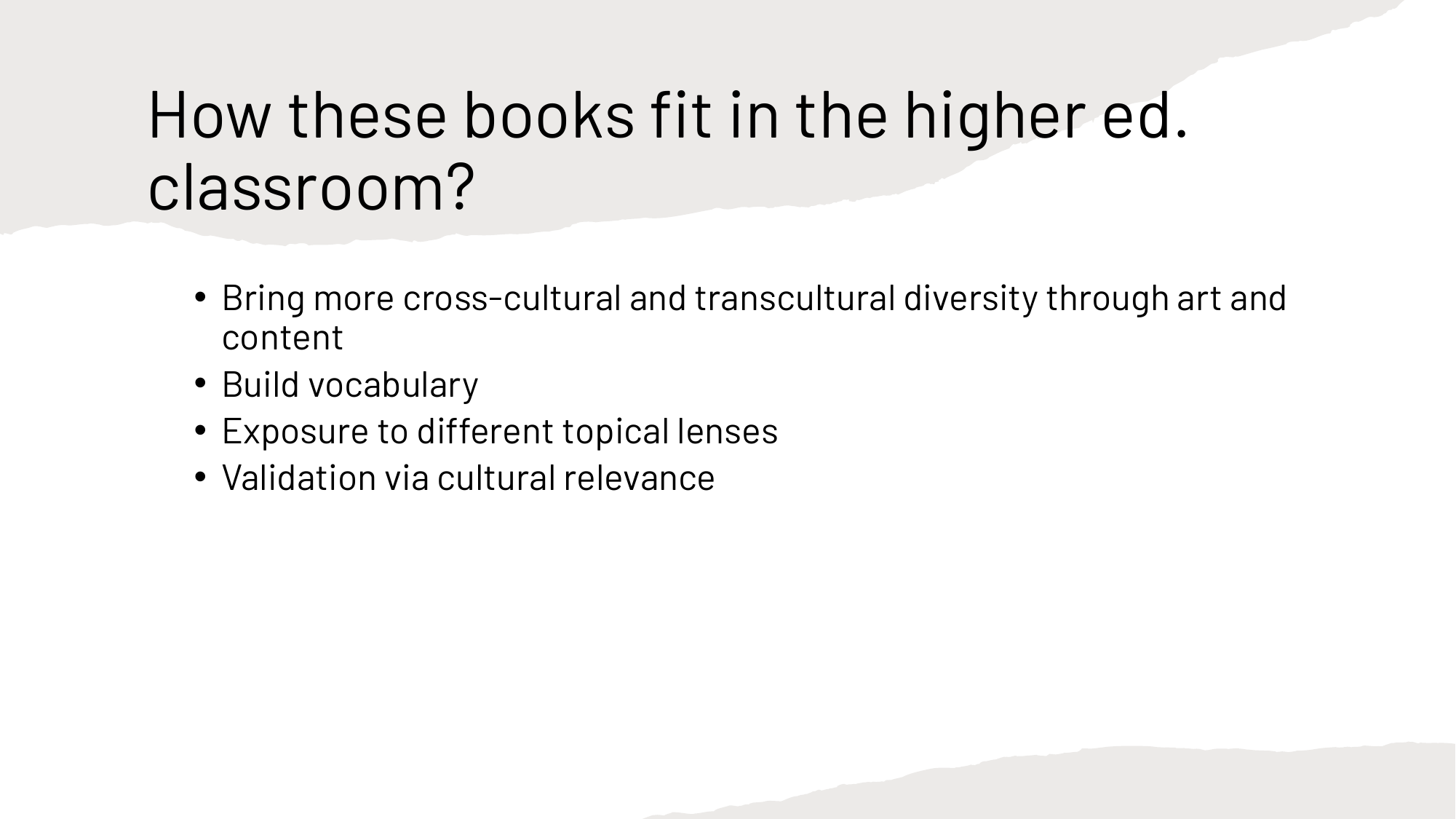

# How these books fit in the higher ed. classroom?
Bring more cross-cultural and transcultural diversity through art and content
Build vocabulary
Exposure to different topical lenses
Validation via cultural relevance